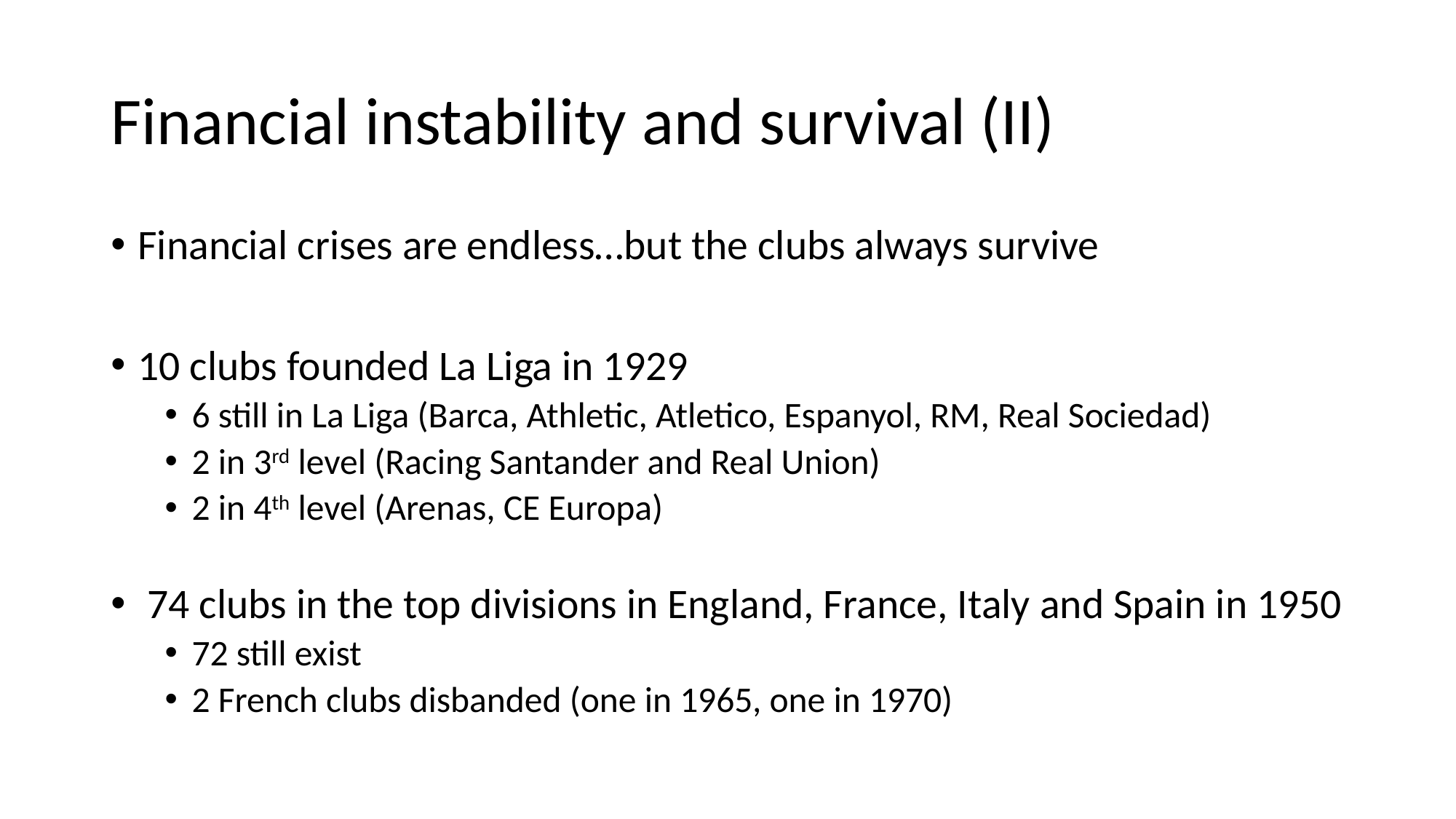

# Financial instability and survival (II)
Financial crises are endless…but the clubs always survive

10 clubs founded La Liga in 1929
6 still in La Liga (Barca, Athletic, Atletico, Espanyol, RM, Real Sociedad)
2 in 3rd level (Racing Santander and Real Union)
2 in 4th level (Arenas, CE Europa)
 74 clubs in the top divisions in England, France, Italy and Spain in 1950
72 still exist
2 French clubs disbanded (one in 1965, one in 1970)